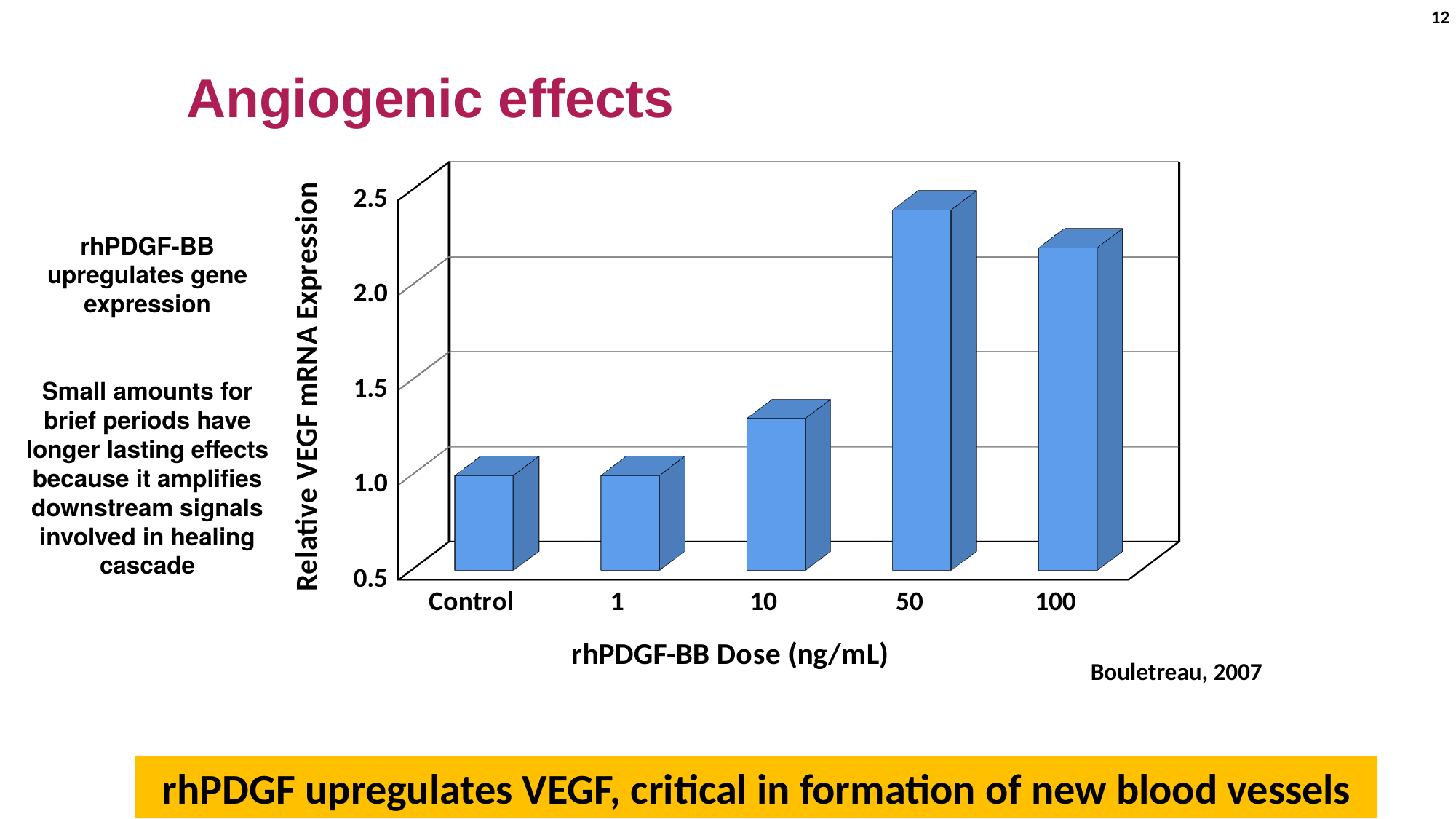

12
# Angiogenic effects

[unsupported chart]

rhPDGF-BB upregulates gene expression

Small amounts for brief periods have longer lasting effects because it amplifies downstream signals involved in healing cascade
Bouletreau, 2007
rhPDGF upregulates VEGF, critical in formation of new blood vessels